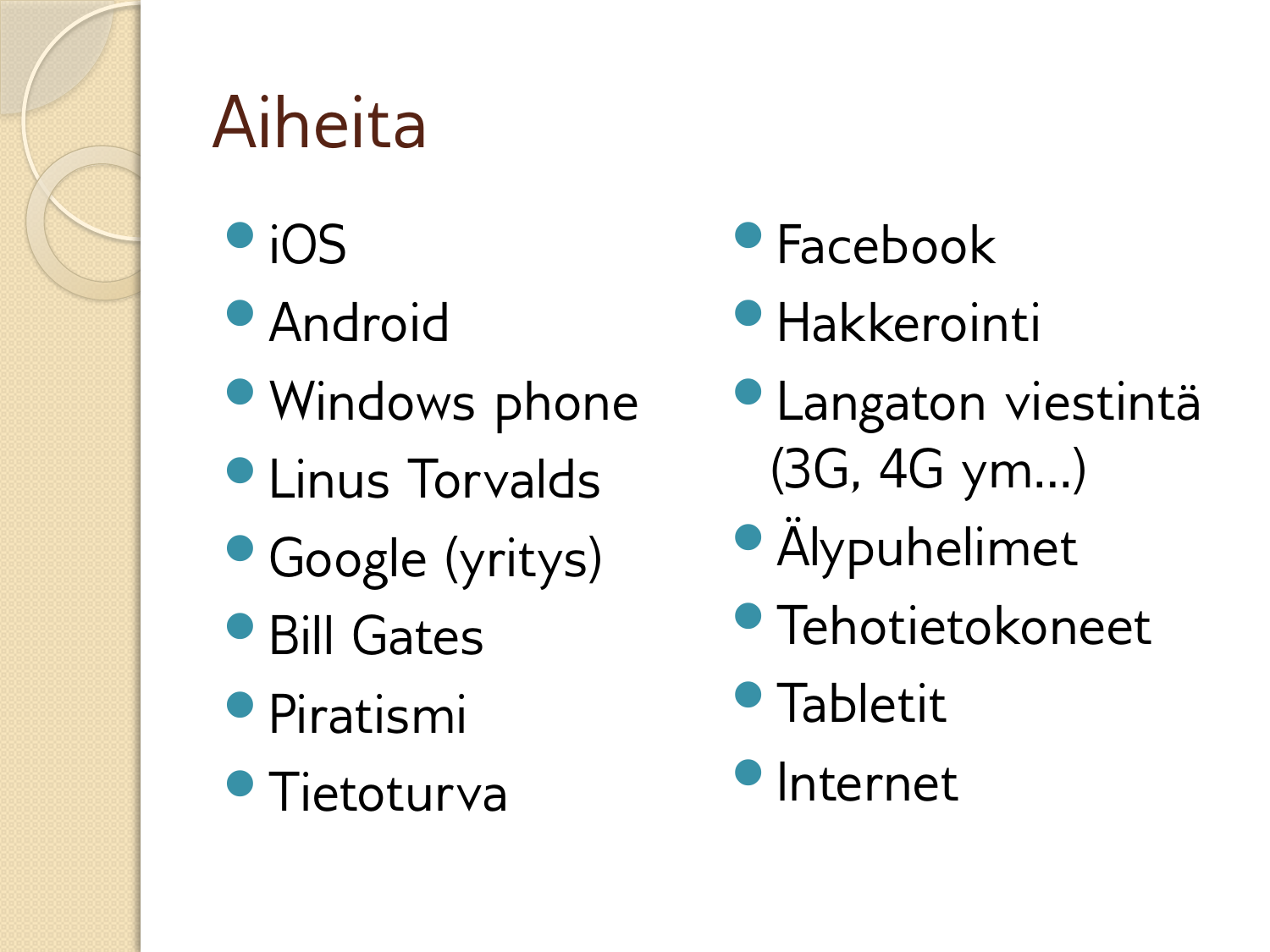

# Aiheita
iOS
Android
Windows phone
Linus Torvalds
Google (yritys)
Bill Gates
Piratismi
Tietoturva
Facebook
Hakkerointi
Langaton viestintä (3G, 4G ym…)
Älypuhelimet
Tehotietokoneet
Tabletit
Internet